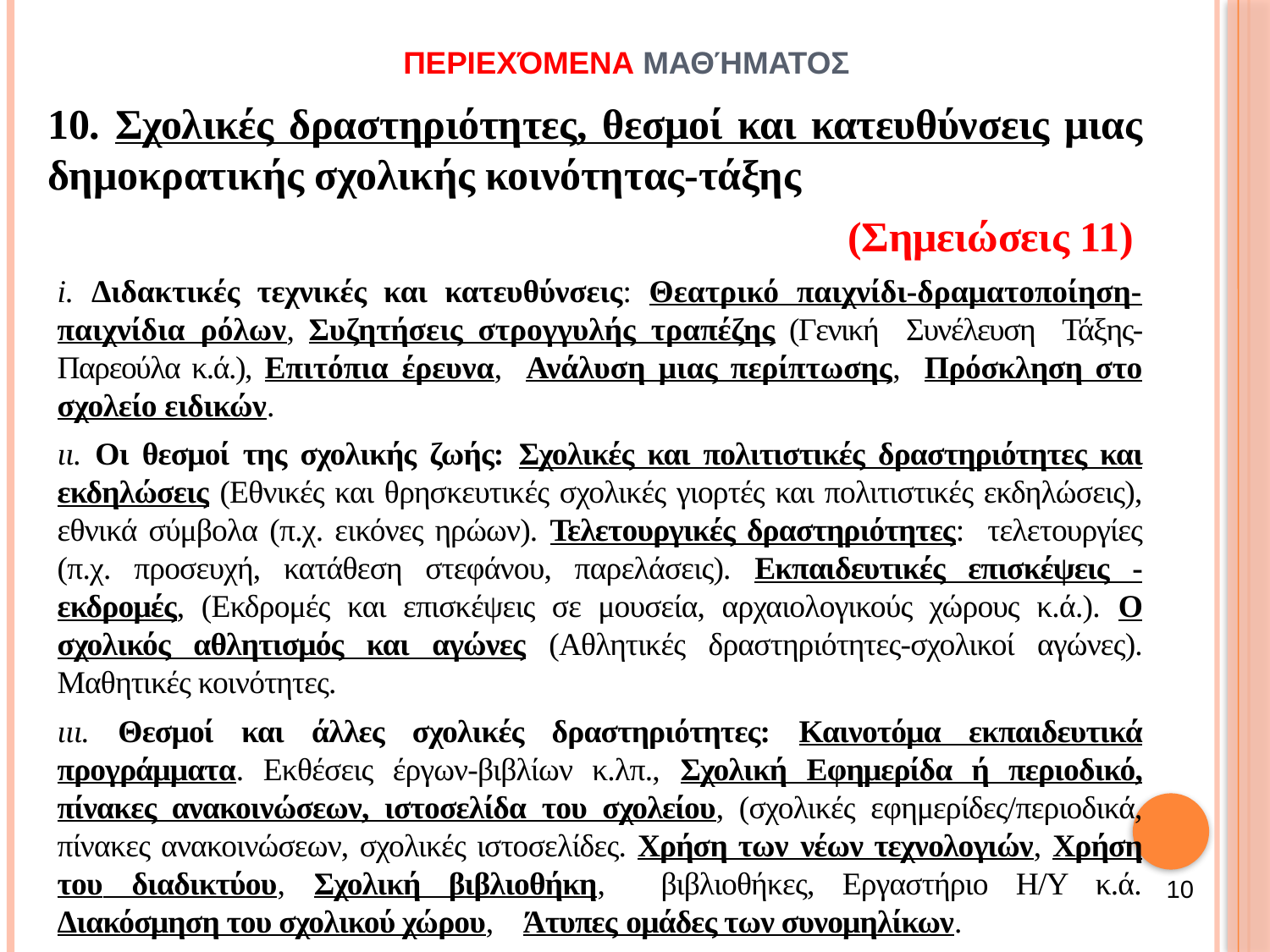

Περιεχόμενα μαθήματοΣ
10. Σχολικές δραστηριότητες, θεσμοί και κατευθύνσεις μιας δημοκρατικής σχολικής κοινότητας-τάξης
                                                                             (Σημειώσεις 11)
i. Διδακτικές τεχνικές και κατευθύνσεις: Θεατρικό παιχνίδι-δραματοποίηση-παιχνίδια ρόλων, Συζητήσεις στρογγυλής τραπέζης (Γενική  Συνέλευση  Τάξης- Παρεούλα κ.ά.), Επιτόπια έρευνα,  Ανάλυση μιας περίπτωσης,  Πρόσκληση στο σχολείο ειδικών.
ιι. Οι θεσμοί της σχολικής ζωής: Σχολικές και πολιτιστικές δραστηριότητες και εκδηλώσεις (Εθνικές και θρησκευτικές σχολικές γιορτές και πολιτιστικές εκδηλώσεις), εθνικά σύμβολα (π.χ. εικόνες ηρώων). Τελετουργικές δραστηριότητες:  τελετουργίες (π.χ. προσευχή, κατάθεση στεφάνου, παρελάσεις). Εκπαιδευτικές επισκέψεις - εκδρομές, (Εκδρομές και επισκέψεις σε μουσεία, αρχαιολογικούς χώρους κ.ά.). Ο σχολικός αθλητισμός και αγώνες (Αθλητικές δραστηριότητες-σχολικοί αγώνες). Μαθητικές κοινότητες.
ιιι. Θεσμοί και άλλες σχολικές δραστηριότητες: Καινοτόμα εκπαιδευτικά προγράμματα. Εκθέσεις έργων-βιβλίων κ.λπ., Σχολική Εφημερίδα ή περιοδικό, πίνακες ανακοινώσεων, ιστοσελίδα του σχολείου, (σχολικές εφημερίδες/περιοδικά, πίνακες ανακοινώσεων, σχολικές ιστοσελίδες. Χρήση των νέων τεχνολογιών, Χρήση του διαδικτύου, Σχολική βιβλιοθήκη,  βιβλιοθήκες, Εργαστήριο Η/Υ κ.ά. Διακόσμηση του σχολικού χώρου,    Άτυπες ομάδες των συνομηλίκων.

10